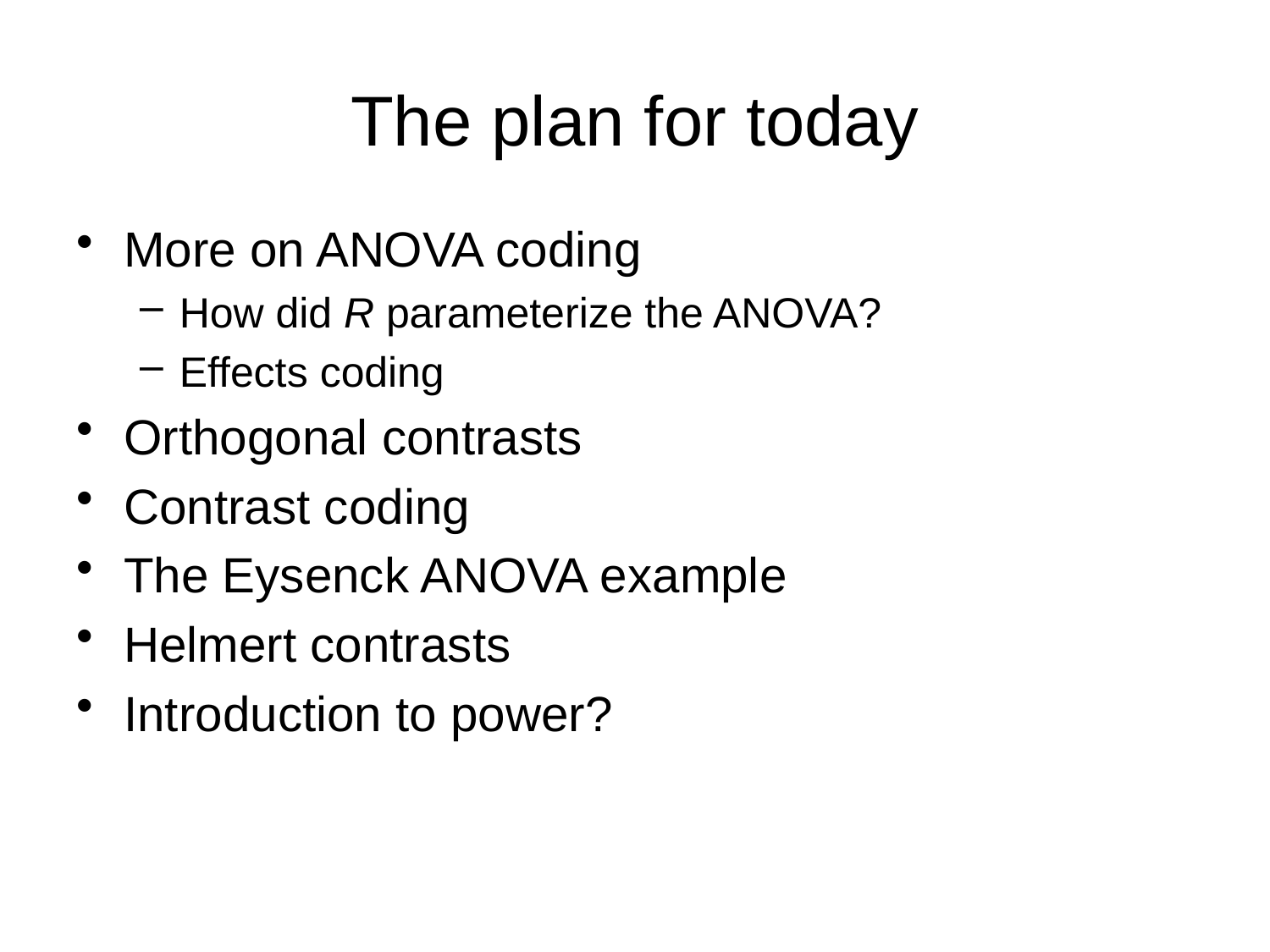

# The plan for today
More on ANOVA coding
How did R parameterize the ANOVA?
Effects coding
Orthogonal contrasts
Contrast coding
The Eysenck ANOVA example
Helmert contrasts
Introduction to power?